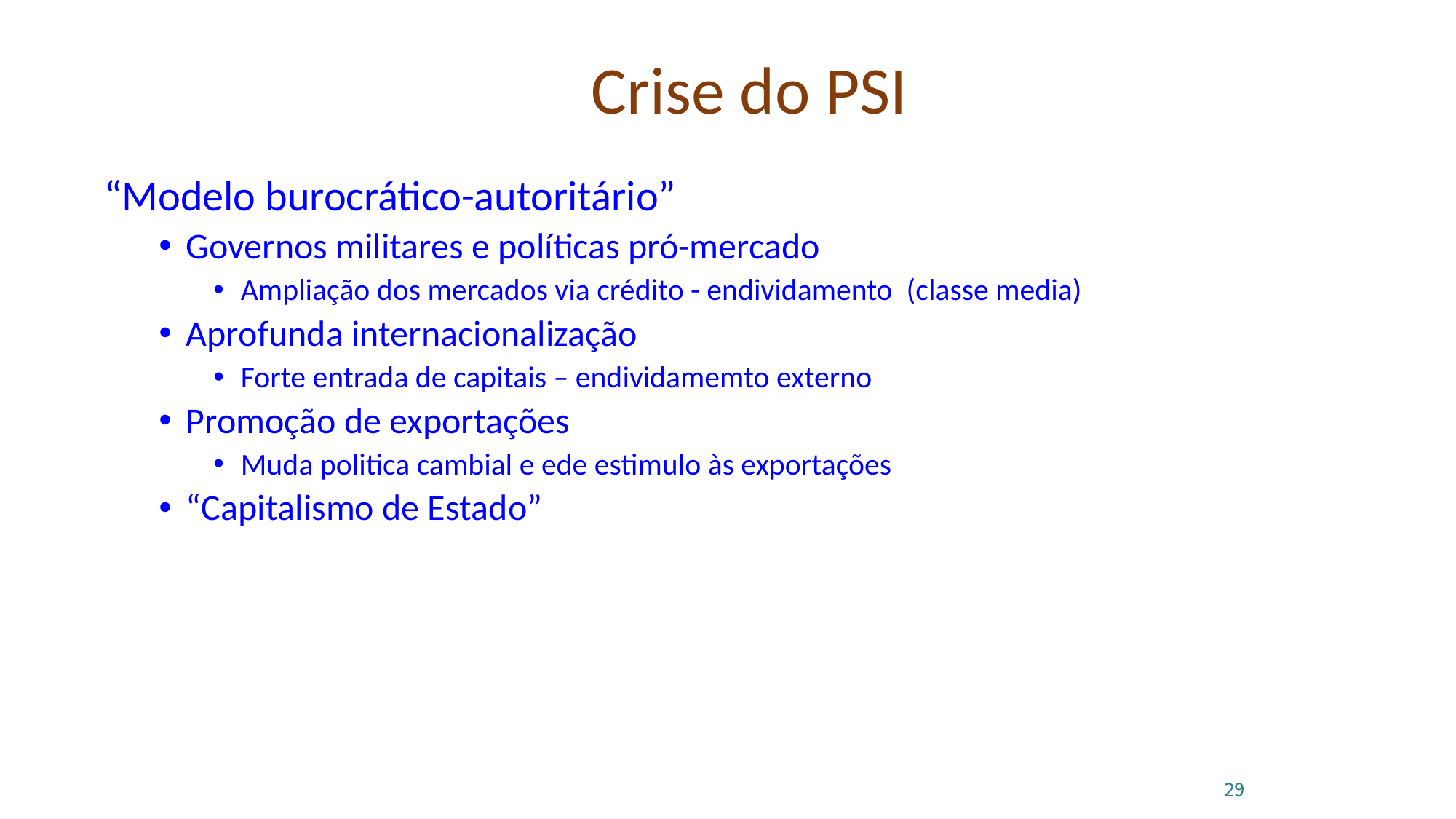

Crise do PSI
“Modelo burocrático-autoritário”
Governos militares e políticas pró-mercado
Ampliação dos mercados via crédito - endividamento  (classe media)
Aprofunda internacionalização
Forte entrada de capitais – endividamemto externo
Promoção de exportações
Muda politica cambial e ede estimulo às exportações
“Capitalismo de Estado”
29